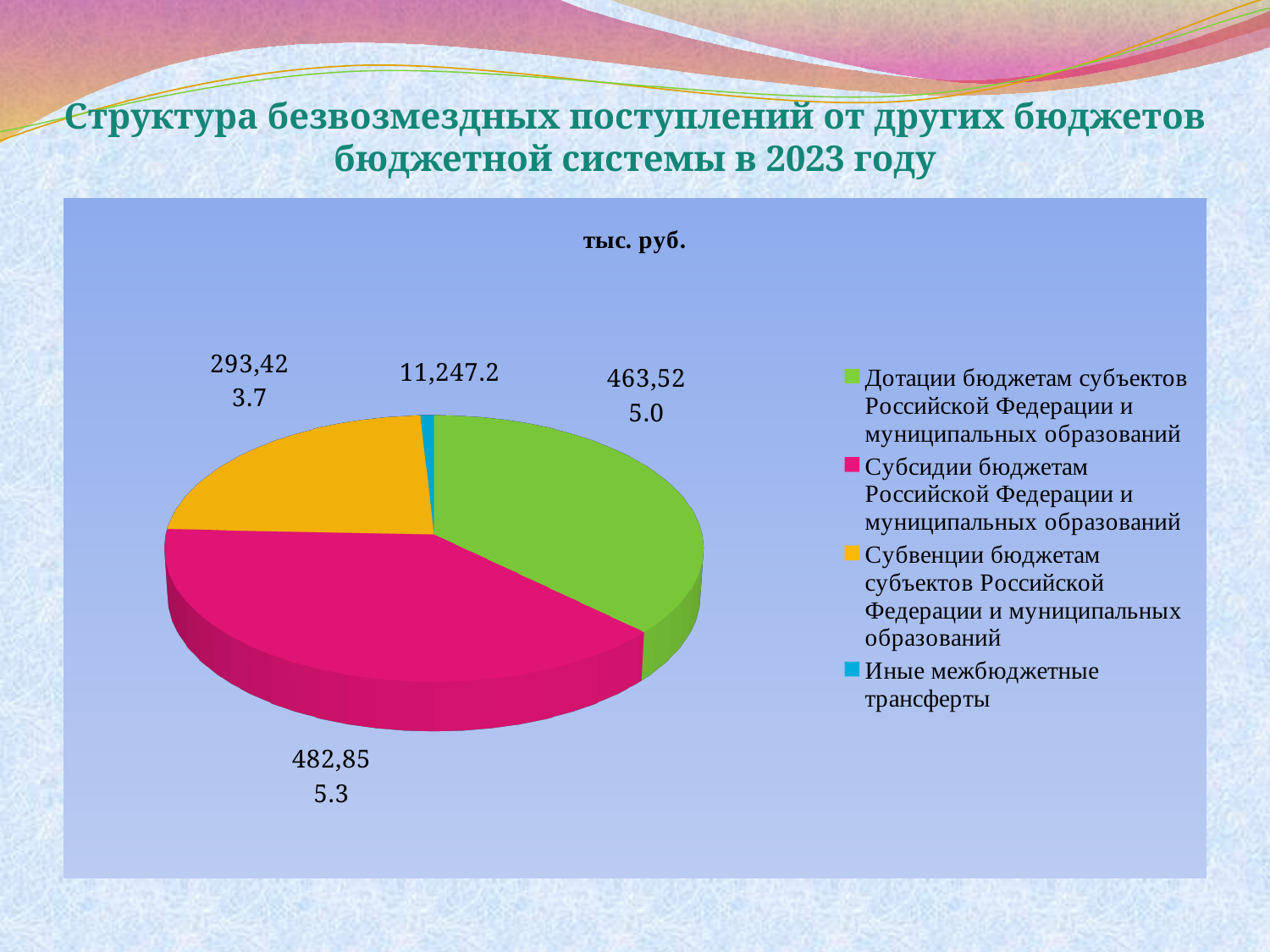

# Структура безвозмездных поступлений от других бюджетов бюджетной системы в 2023 году

[unsupported chart]